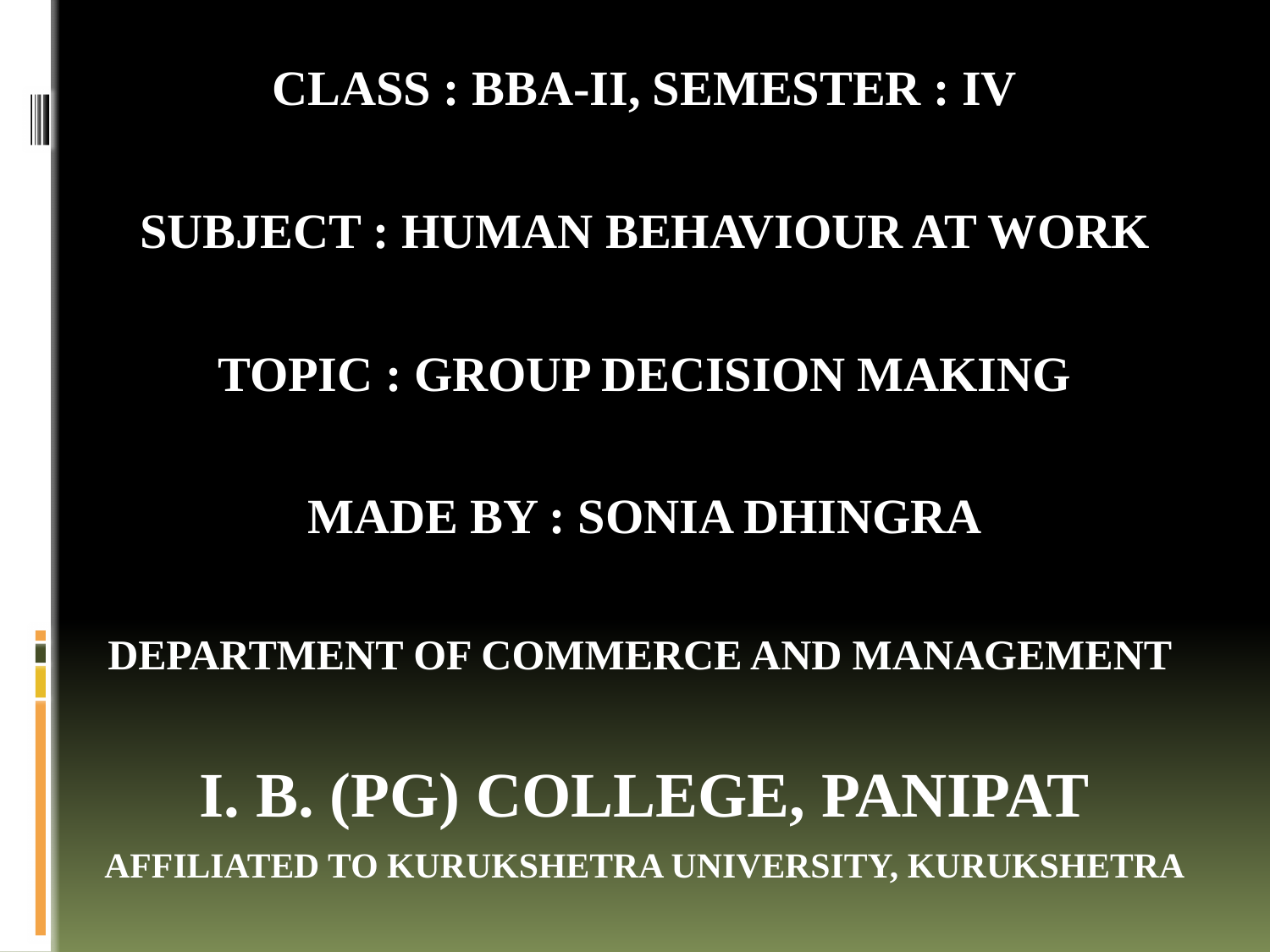

CLASS : BBA-II, SEMESTER : IV

SUBJECT : HUMAN BEHAVIOUR AT WORK

TOPIC : GROUP DECISION MAKING

MADE BY : SONIA DHINGRA

DEPARTMENT OF COMMERCE AND MANAGEMENT

I. B. (PG) COLLEGE, PANIPAT
AFFILIATED TO KURUKSHETRA UNIVERSITY, KURUKSHETRA